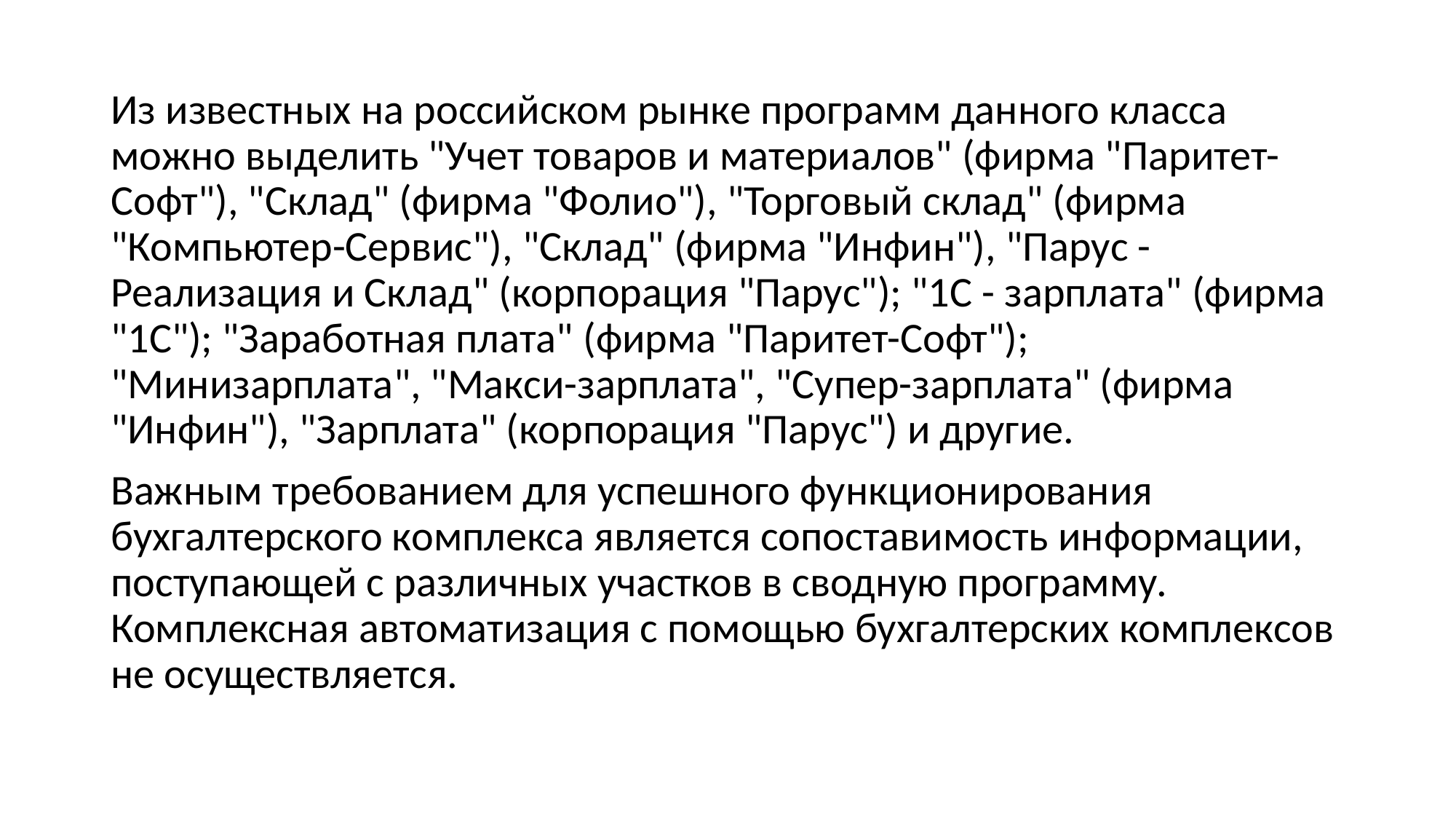

Из известных на российском рынке программ данного класса можно выделить "Учет товаров и материалов" (фирма "Паритет-Софт"), "Склад" (фирма "Фолио"), "Торговый склад" (фирма "Компьютер-Сервис"), "Склад" (фирма "Инфин"), "Парус - Реализация и Склад" (корпорация "Парус"); "1С - зарплата" (фирма "1С"); "Заработная плата" (фирма "Паритет-Софт"); "Минизарплата", "Макси-зарплата", "Супер-зарплата" (фирма "Инфин"), "Зарплата" (корпорация "Парус") и другие.
Важным требованием для успешного функционирования бухгалтерского комплекса является сопоставимость информации, поступающей с различных участков в сводную программу. Комплексная автоматизация с помощью бухгалтерских комплексов не осуществляется.